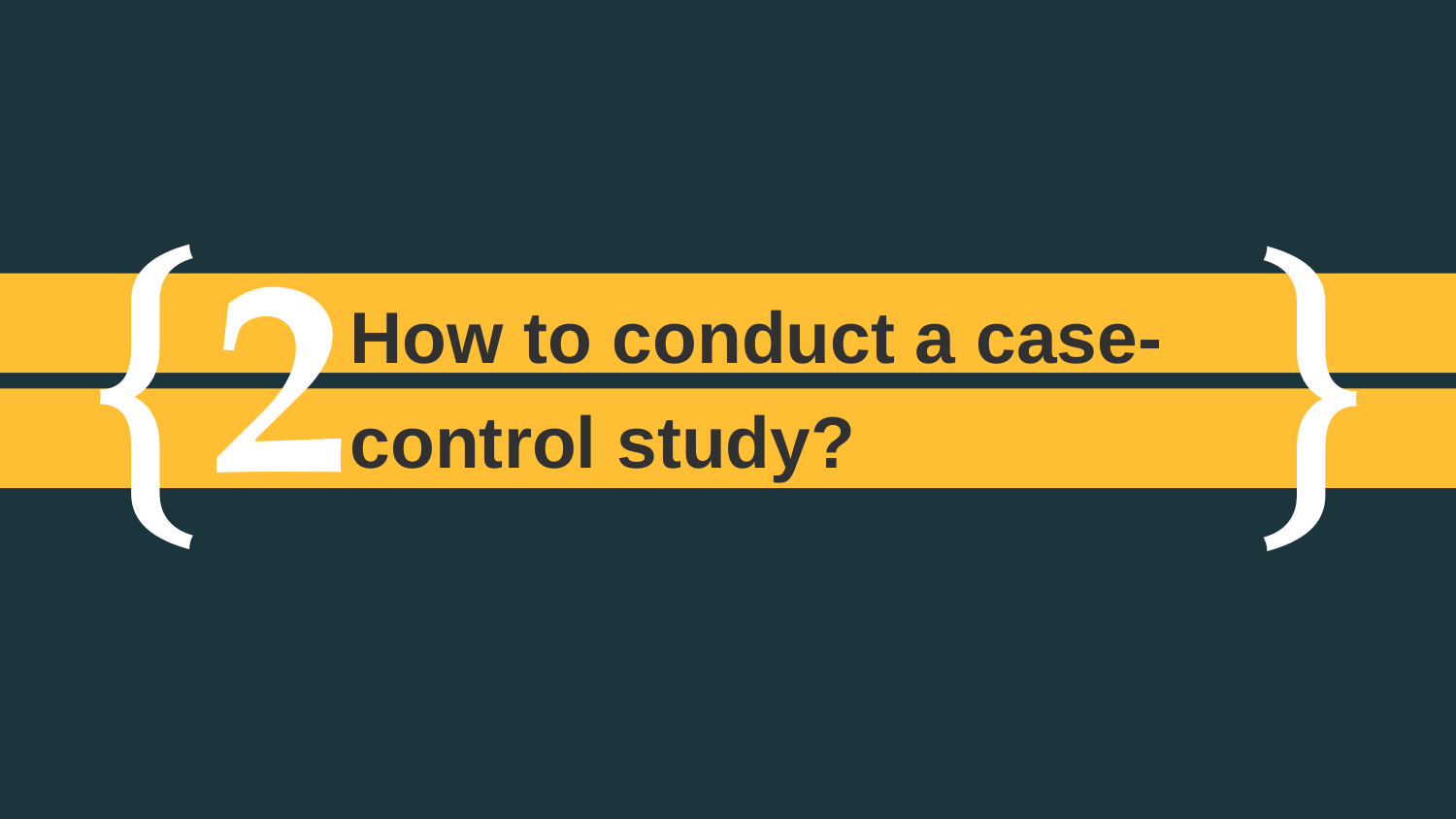

2
How to conduct a case-control study?